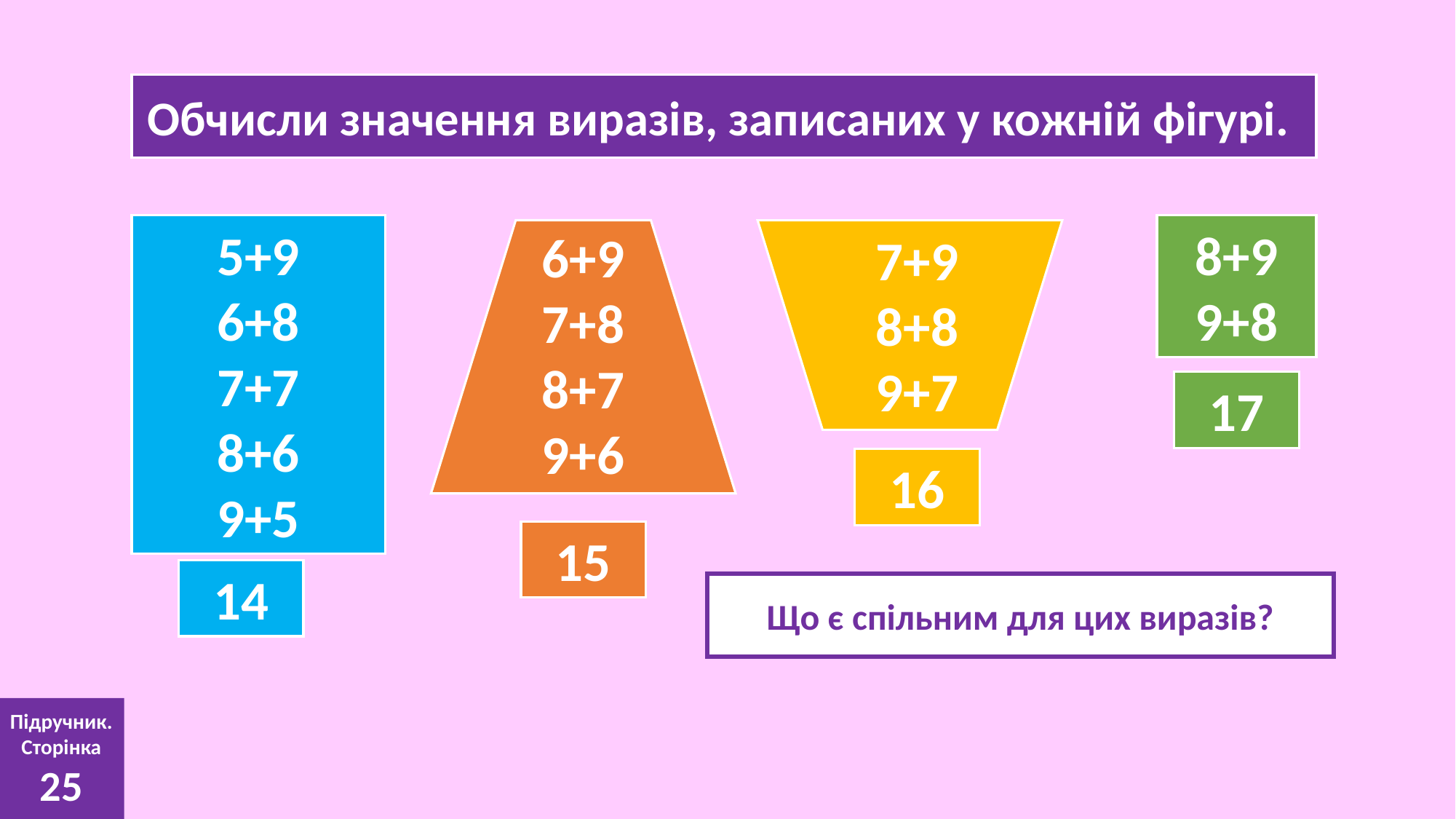

Обчисли значення виразів, записаних у кожній фігурі.
5+9
6+8
7+7
8+6
9+5
8+9
9+8
6+9
7+8
8+7
9+6

7+9
8+8
9+7
17
16
15
14
Що є спільним для цих виразів?
Підручник.
Сторінка
25